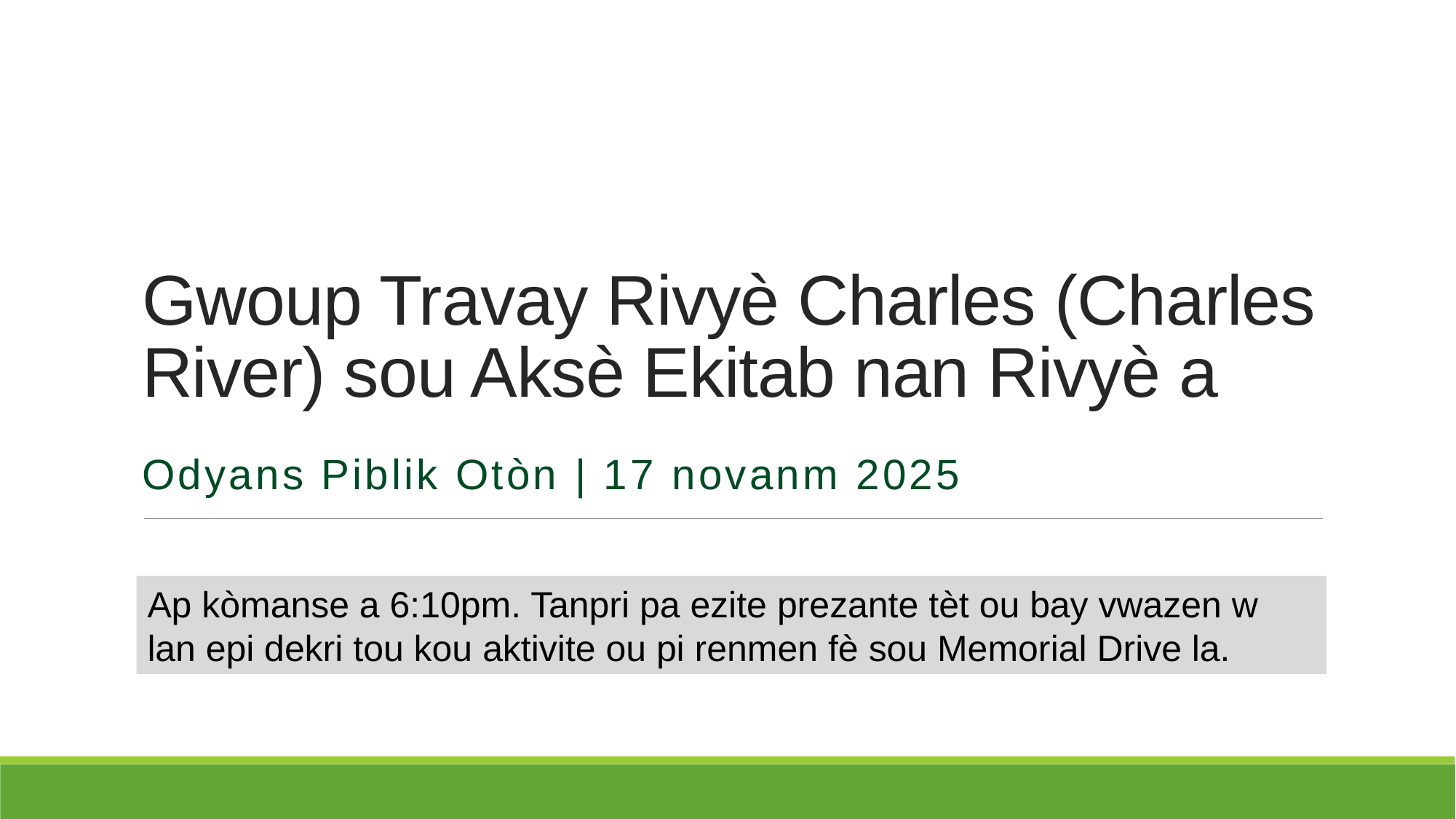

# Gwoup Travay Rivyè Charles (Charles River) sou Aksè Ekitab nan Rivyè a

Odyans Piblik Otòn | 17 novanm 2025
Ap kòmanse a 6:10pm. Tanpri pa ezite prezante tèt ou bay vwazen w lan epi dekri tou kou aktivite ou pi renmen fè sou Memorial Drive la.